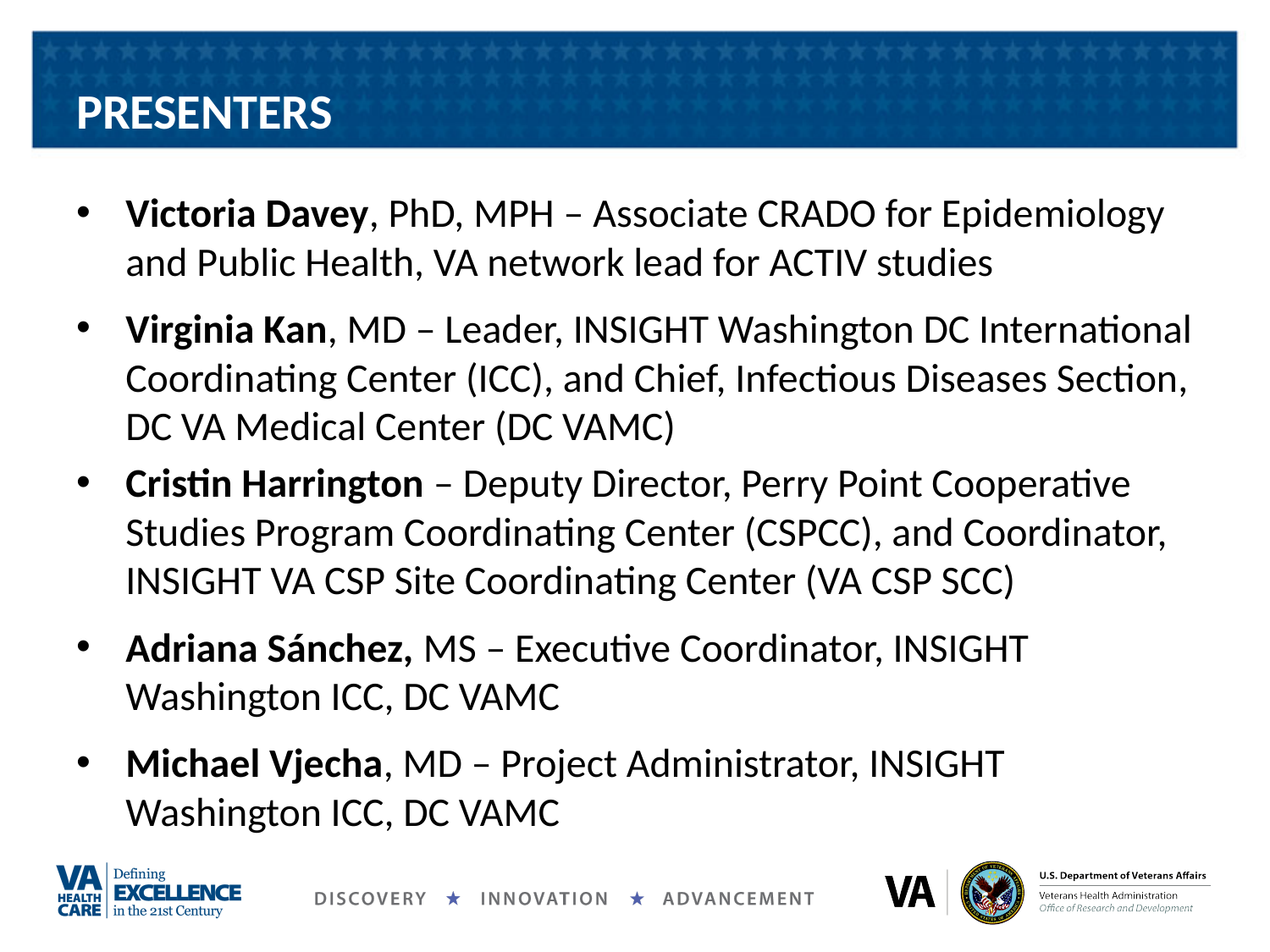

# PRESENTERS
Victoria Davey, PhD, MPH – Associate CRADO for Epidemiology and Public Health, VA network lead for ACTIV studies
Virginia Kan, MD – Leader, INSIGHT Washington DC International Coordinating Center (ICC), and Chief, Infectious Diseases Section, DC VA Medical Center (DC VAMC)
Cristin Harrington – Deputy Director, Perry Point Cooperative Studies Program Coordinating Center (CSPCC), and Coordinator, INSIGHT VA CSP Site Coordinating Center (VA CSP SCC)
Adriana Sánchez, MS – Executive Coordinator, INSIGHT Washington ICC, DC VAMC
Michael Vjecha, MD – Project Administrator, INSIGHT Washington ICC, DC VAMC